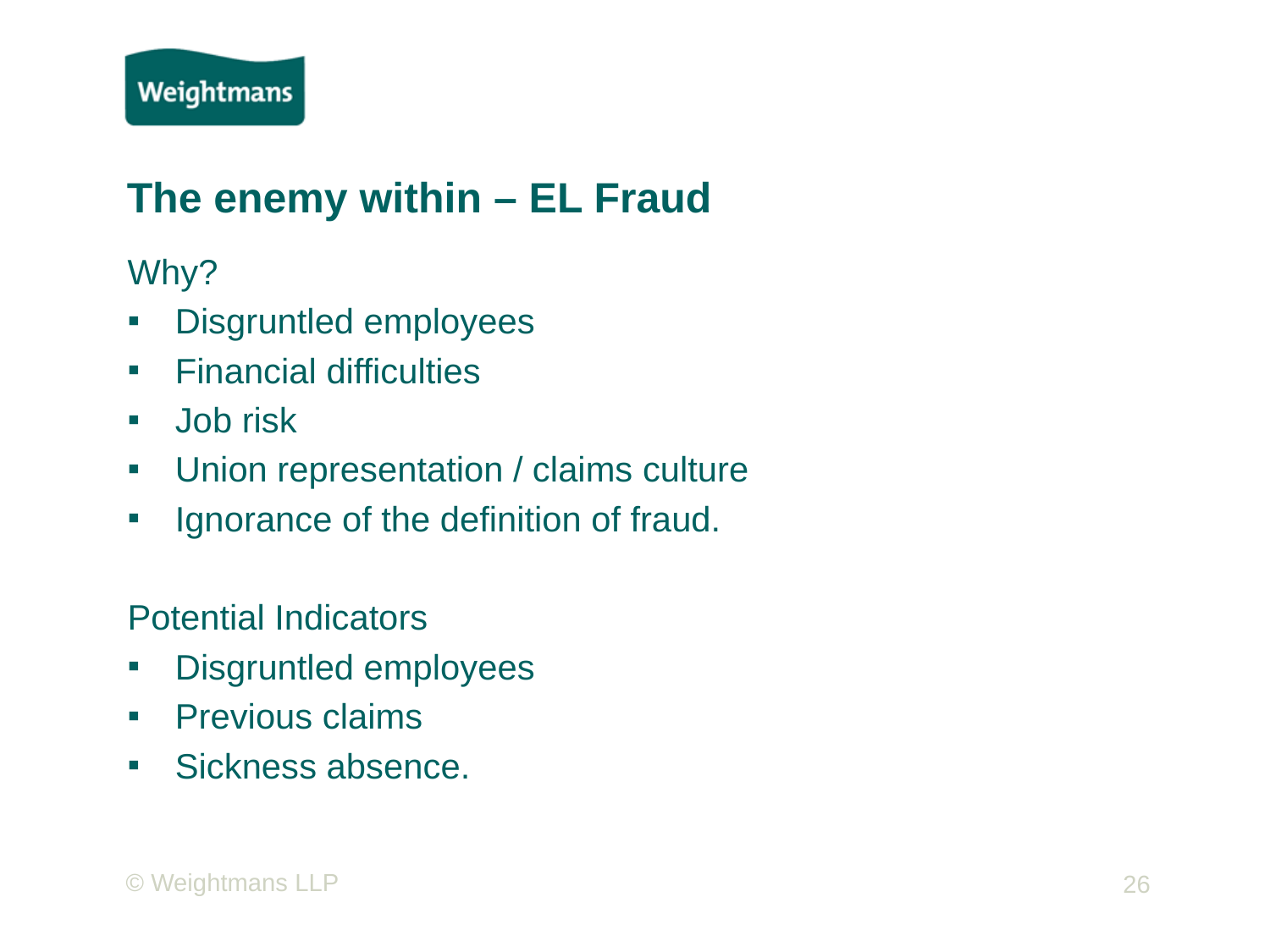

# The enemy within – EL Fraud
Why?
Disgruntled employees
Financial difficulties
Job risk
Union representation / claims culture
Ignorance of the definition of fraud.

Potential Indicators
Disgruntled employees
Previous claims
Sickness absence.